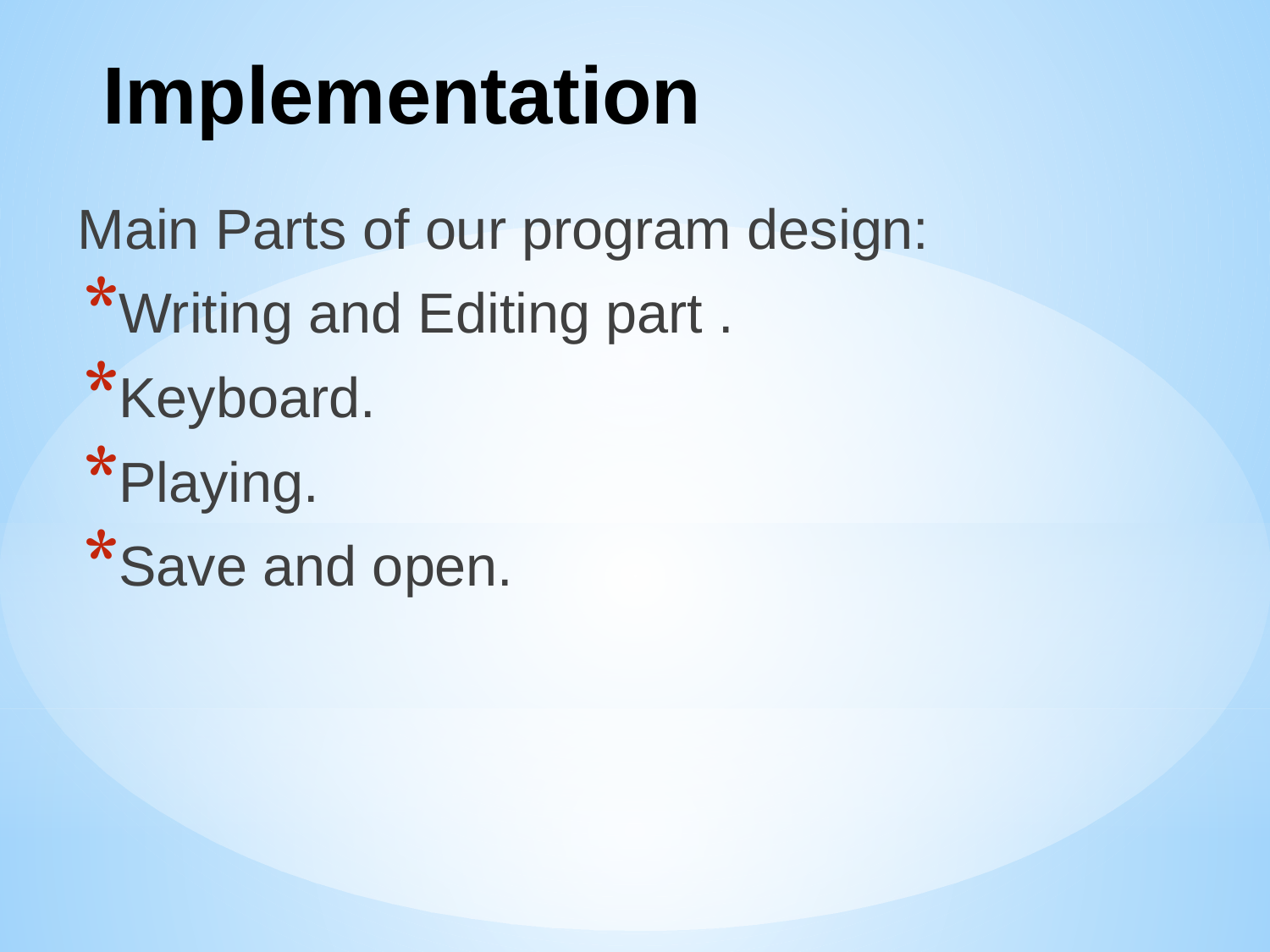

# Implementation
Main Parts of our program design:
Writing and Editing part .
Keyboard.
Playing.
Save and open.